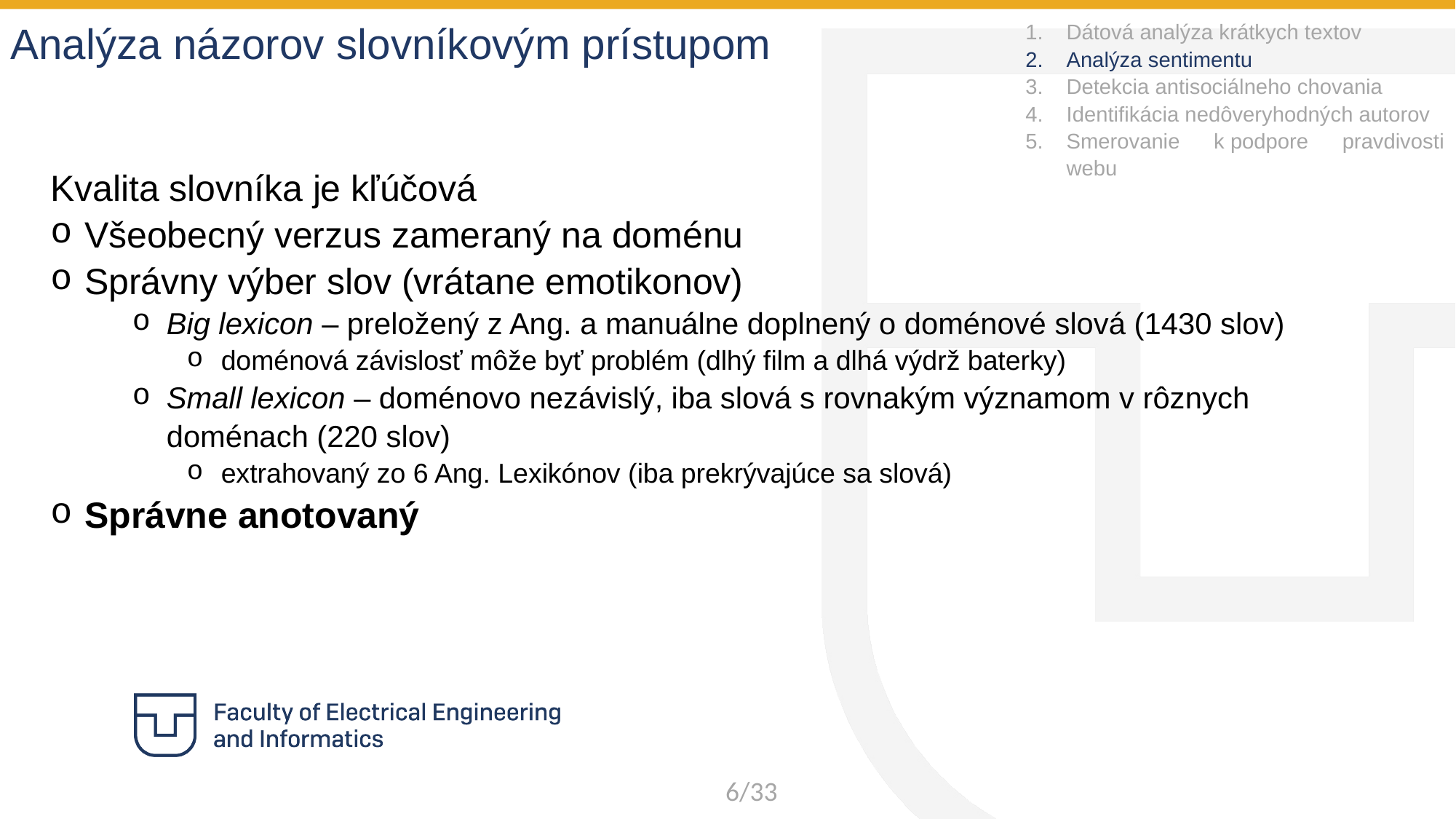

Analýza názorov slovníkovým prístupom
Dátová analýza krátkych textov
Analýza sentimentu
Detekcia antisociálneho chovania
Identifikácia nedôveryhodných autorov
Smerovanie k podpore pravdivosti webu
Kvalita slovníka je kľúčová
Všeobecný verzus zameraný na doménu
Správny výber slov (vrátane emotikonov)
Big lexicon – preložený z Ang. a manuálne doplnený o doménové slová (1430 slov)
doménová závislosť môže byť problém (dlhý film a dlhá výdrž baterky)
Small lexicon – doménovo nezávislý, iba slová s rovnakým významom v rôznych doménach (220 slov)
extrahovaný zo 6 Ang. Lexikónov (iba prekrývajúce sa slová)
Správne anotovaný

6/33